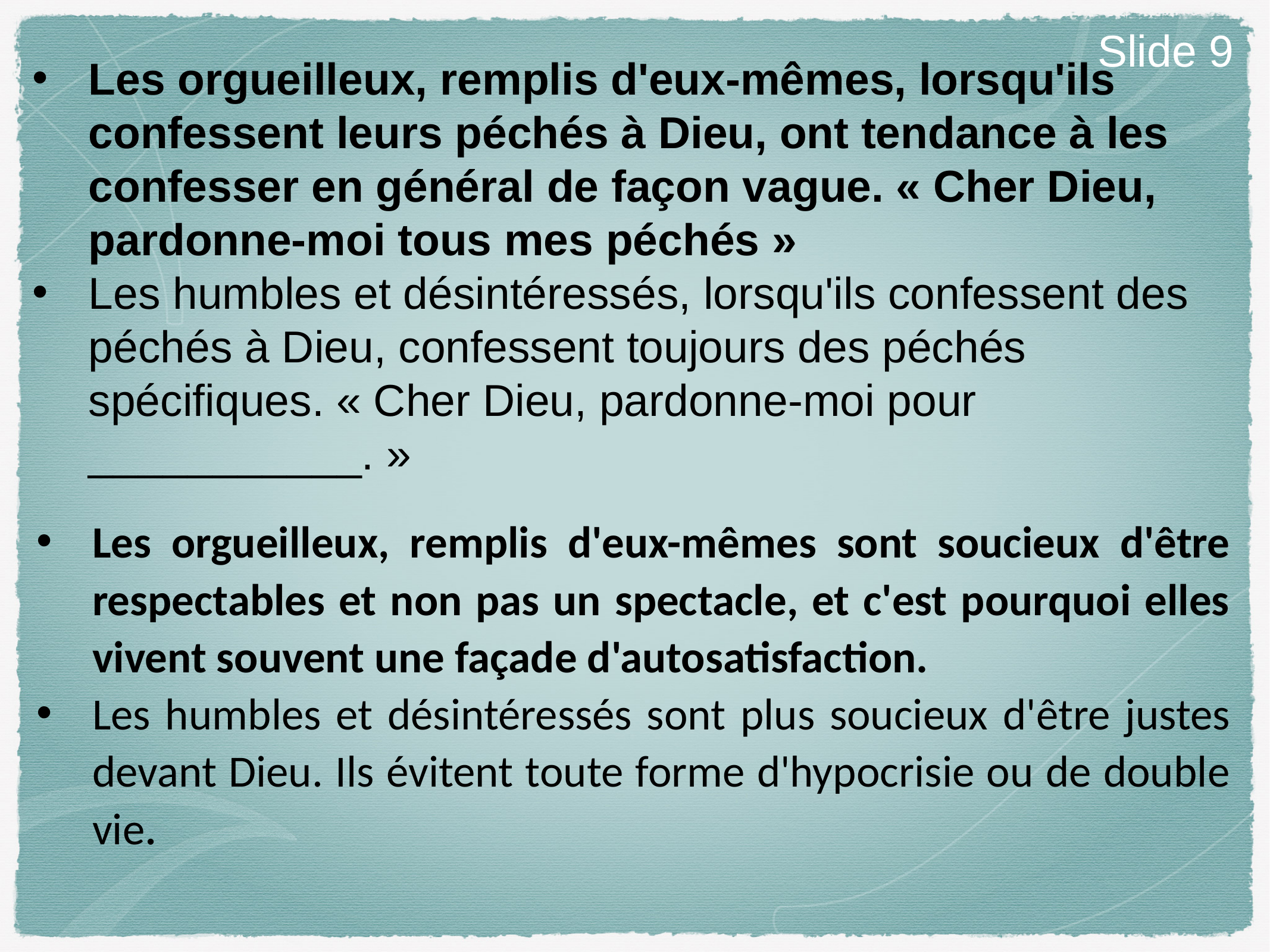

Slide 9
Les orgueilleux, remplis d'eux-mêmes, lorsqu'ils confessent leurs péchés à Dieu, ont tendance à les confesser en général de façon vague. « Cher Dieu, pardonne-moi tous mes péchés »
Les humbles et désintéressés, lorsqu'ils confessent des péchés à Dieu, confessent toujours des péchés spécifiques. « Cher Dieu, pardonne-moi pour ___________. »
Les orgueilleux, remplis d'eux-mêmes sont soucieux d'être respectables et non pas un spectacle, et c'est pourquoi elles vivent souvent une façade d'autosatisfaction.
Les humbles et désintéressés sont plus soucieux d'être justes devant Dieu. Ils évitent toute forme d'hypocrisie ou de double vie.